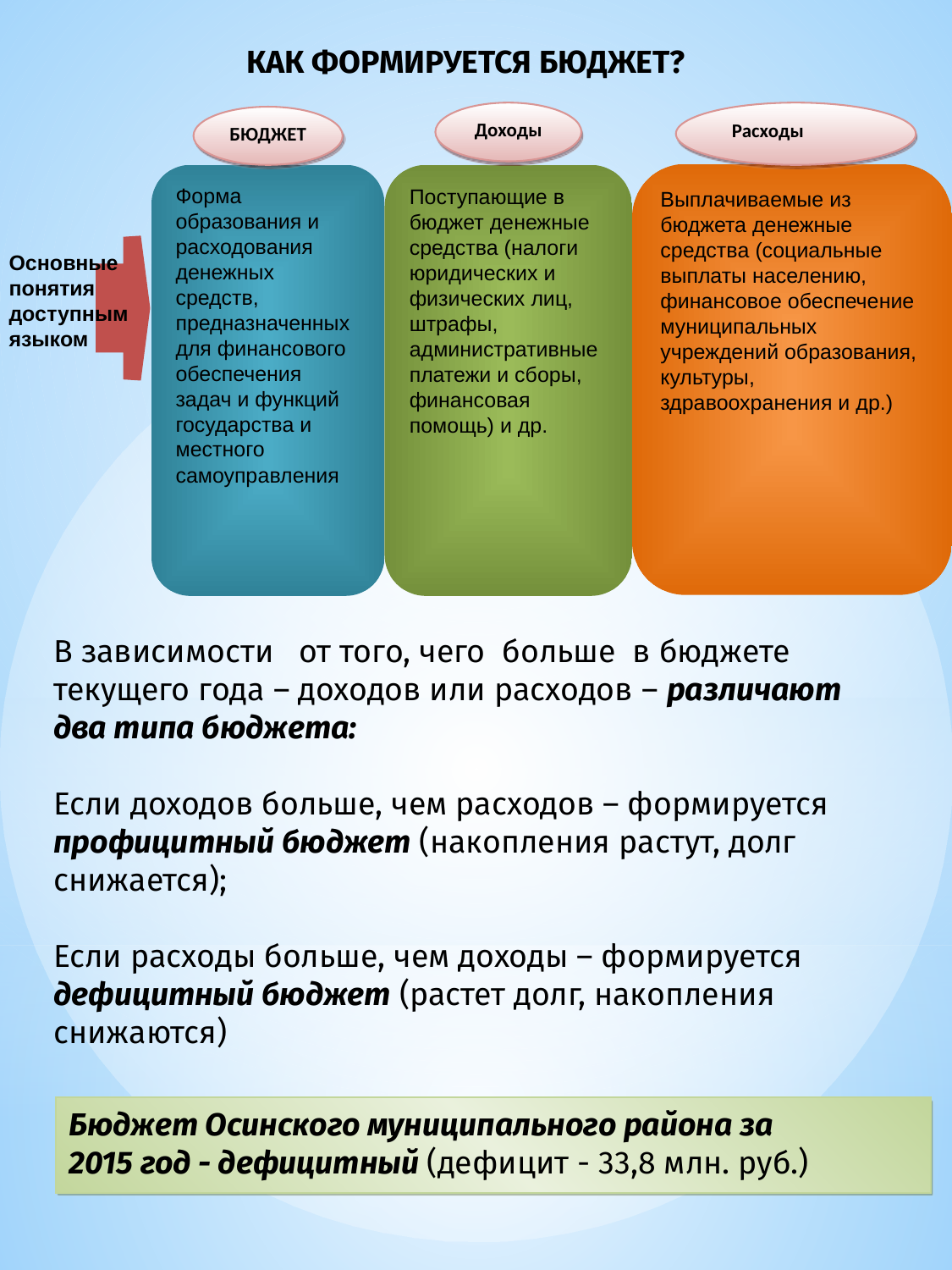

КАК ФОРМИРУЕТСЯ БЮДЖЕТ?
Доходы
Расходы

БЮДЖЕТ
Выплачиваемые из бюджета денежные средства (социальные выплаты населению, финансовое обеспечение муниципальных учреждений образования,  культуры, здравоохранения и др.)

Форма образования и расходования денежных средств, предназначенных для финансового обеспечения задач и функций государства и местного самоуправления
Поступающие в бюджет денежные средства (налоги юридических и физических лиц, штрафы, административные платежи и сборы, финансовая помощь) и др.

Основные понятия       доступным
языком

В зависимости   от того, чего  больше  в бюджете текущего года – доходов или расходов – различают два типа бюджета:

Если доходов больше, чем расходов – формируется профицитный бюджет (накопления растут, долг снижается);

Если расходы больше, чем доходы – формируется дефицитный бюджет (растет долг, накопления снижаются)
Бюджет Осинского муниципального района за
2015 год - дефицитный (дефицит - 33,8 млн. руб.)